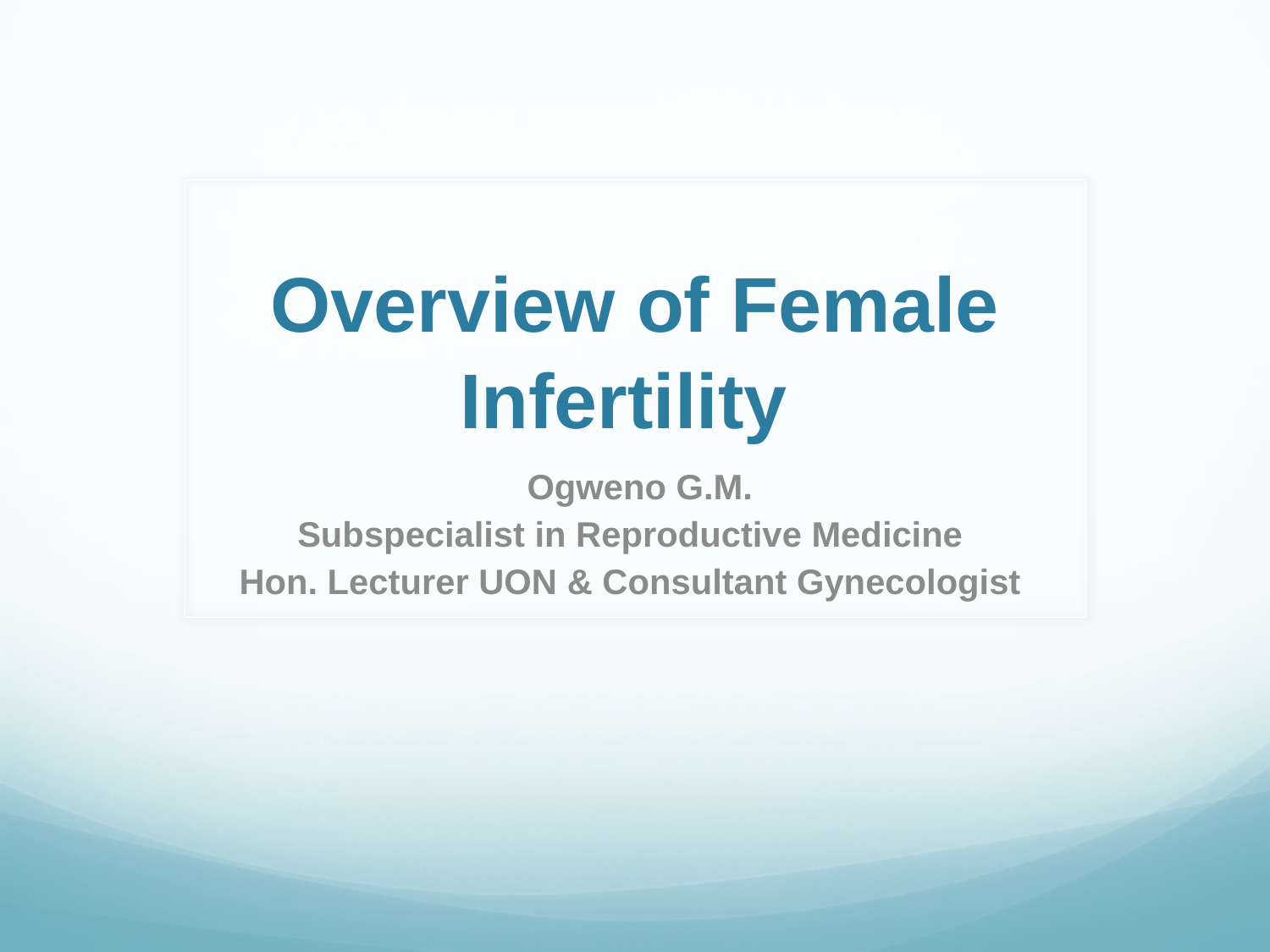

# Overview of Female Infertility
 Ogweno G.M.
Subspecialist in Reproductive Medicine
Hon. Lecturer UON & Consultant Gynecologist